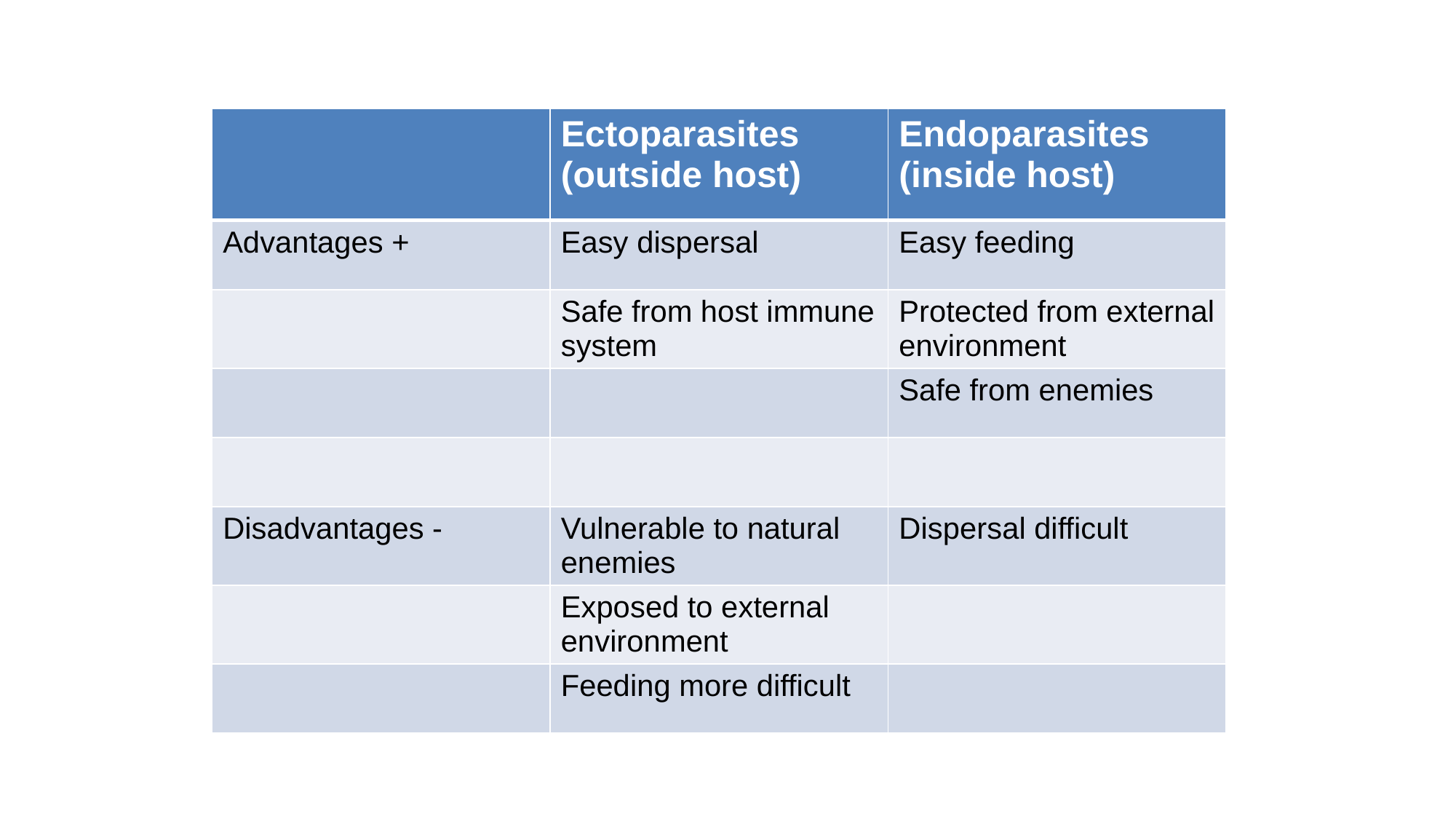

|  | Ectoparasites (outside host) | Endoparasites (inside host) |
| --- | --- | --- |
| Advantages + | Easy dispersal | Easy feeding |
|  | Safe from host immune system | Protected from external environment |
|  |  | Safe from enemies |
|  |  |  |
| Disadvantages - | Vulnerable to natural enemies | Dispersal difficult |
|  | Exposed to external environment |  |
|  | Feeding more difficult |  |